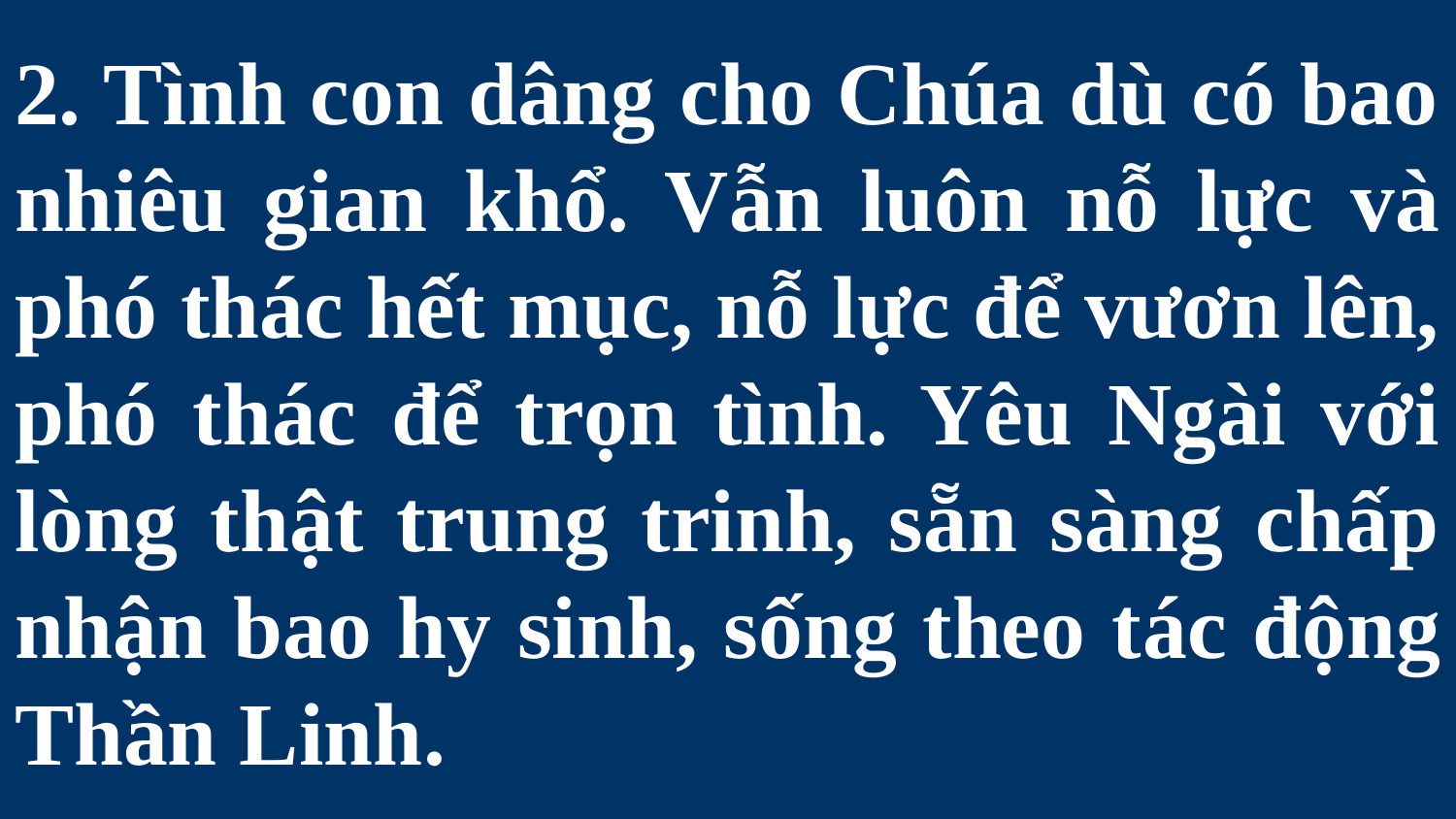

# 2. Tình con dâng cho Chúa dù có bao nhiêu gian khổ. Vẫn luôn nỗ lực và phó thác hết mục, nỗ lực để vươn lên, phó thác để trọn tình. Yêu Ngài với lòng thật trung trinh, sẵn sàng chấp nhận bao hy sinh, sống theo tác động Thần Linh.